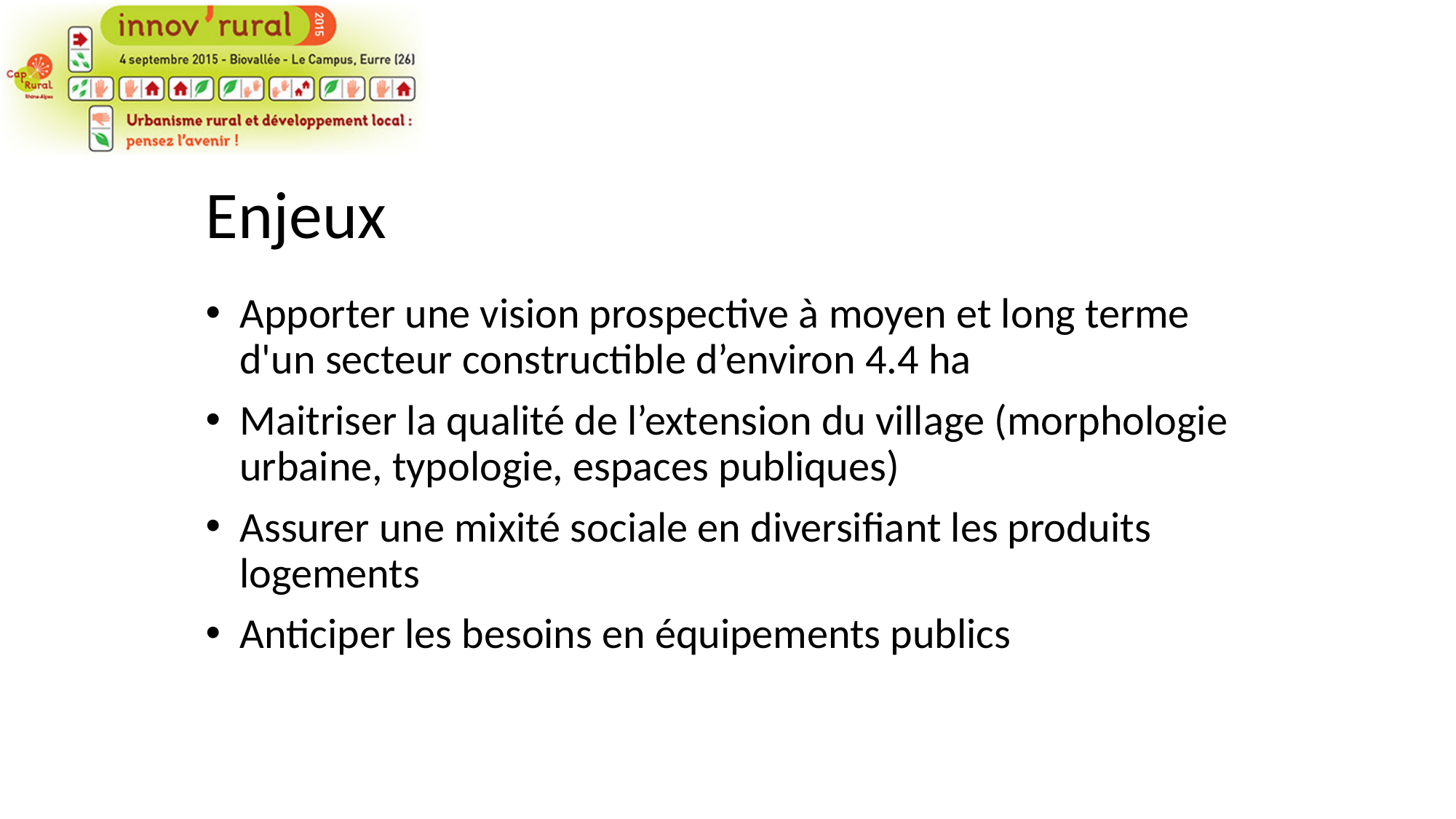

# Enjeux
Apporter une vision prospective à moyen et long terme d'un secteur constructible d’environ 4.4 ha
Maitriser la qualité de l’extension du village (morphologie urbaine, typologie, espaces publiques)
Assurer une mixité sociale en diversifiant les produits logements
Anticiper les besoins en équipements publics